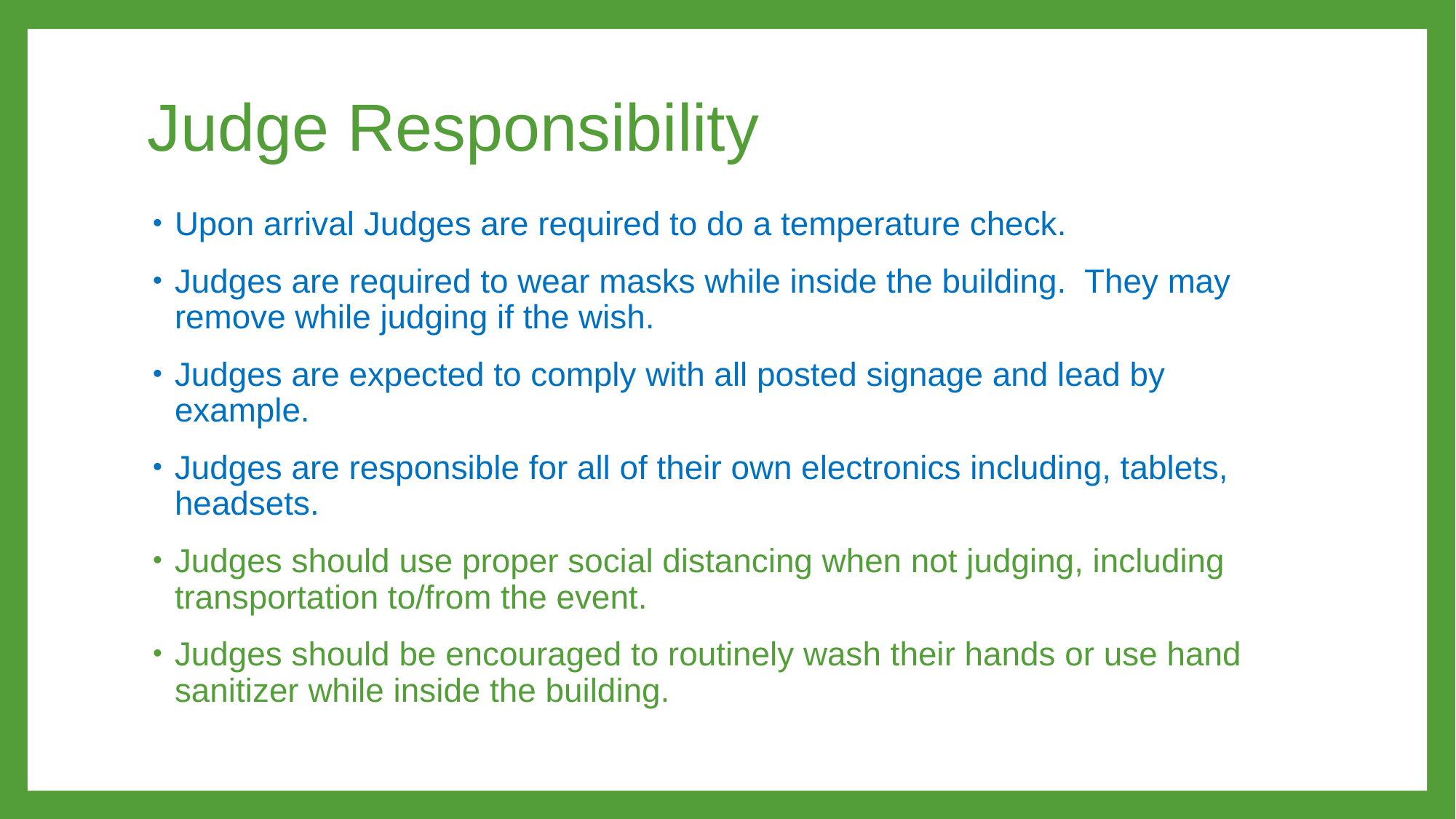

# Judge Responsibility
Upon arrival Judges are required to do a temperature check.
Judges are required to wear masks while inside the building.  They may remove while judging if the wish.
Judges are expected to comply with all posted signage and lead by example.
Judges are responsible for all of their own electronics including, tablets, headsets.
Judges should use proper social distancing when not judging, including transportation to/from the event.
Judges should be encouraged to routinely wash their hands or use hand sanitizer while inside the building.